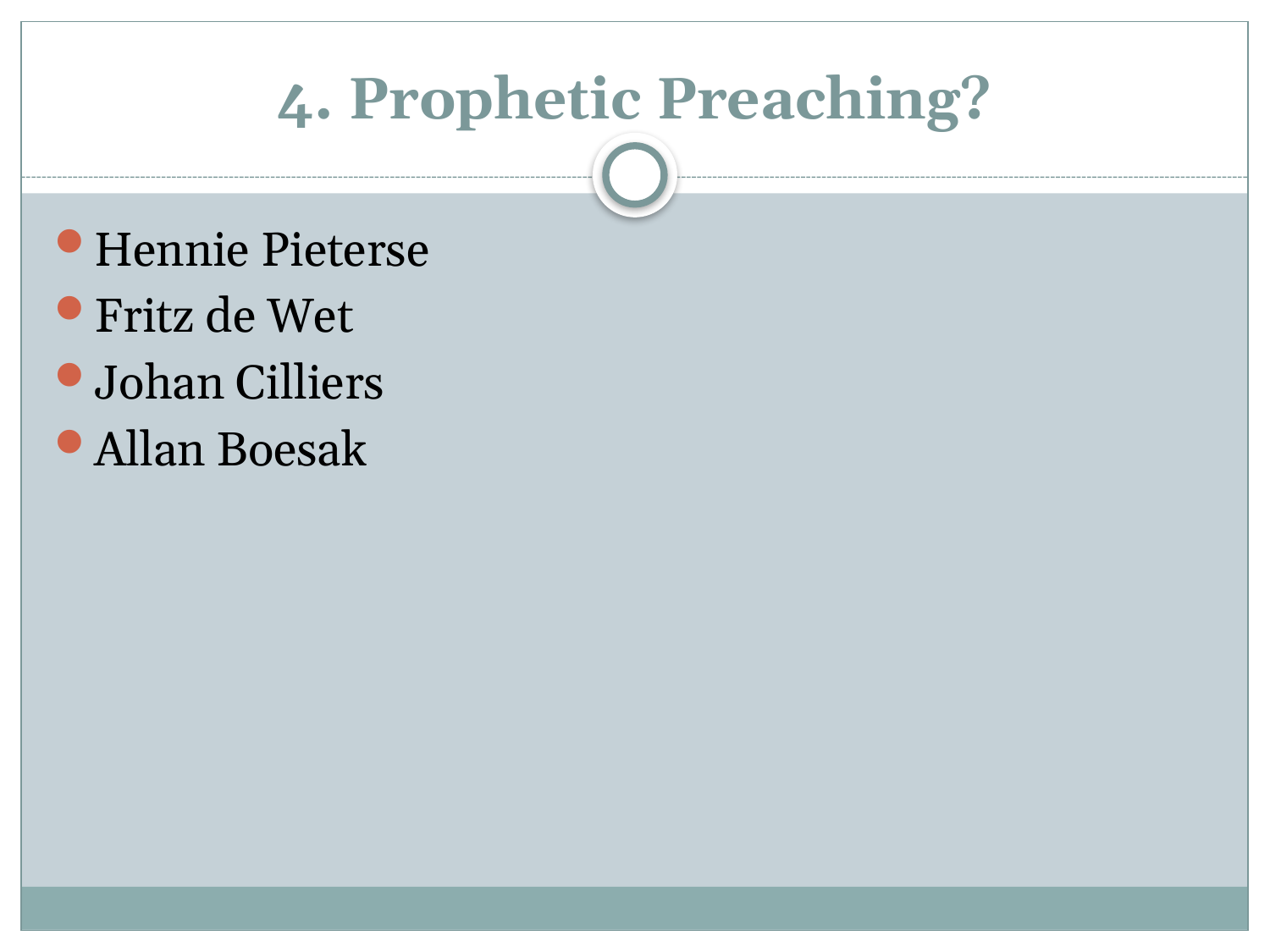

# 4. Prophetic Preaching?
Hennie Pieterse
Fritz de Wet
Johan Cilliers
Allan Boesak